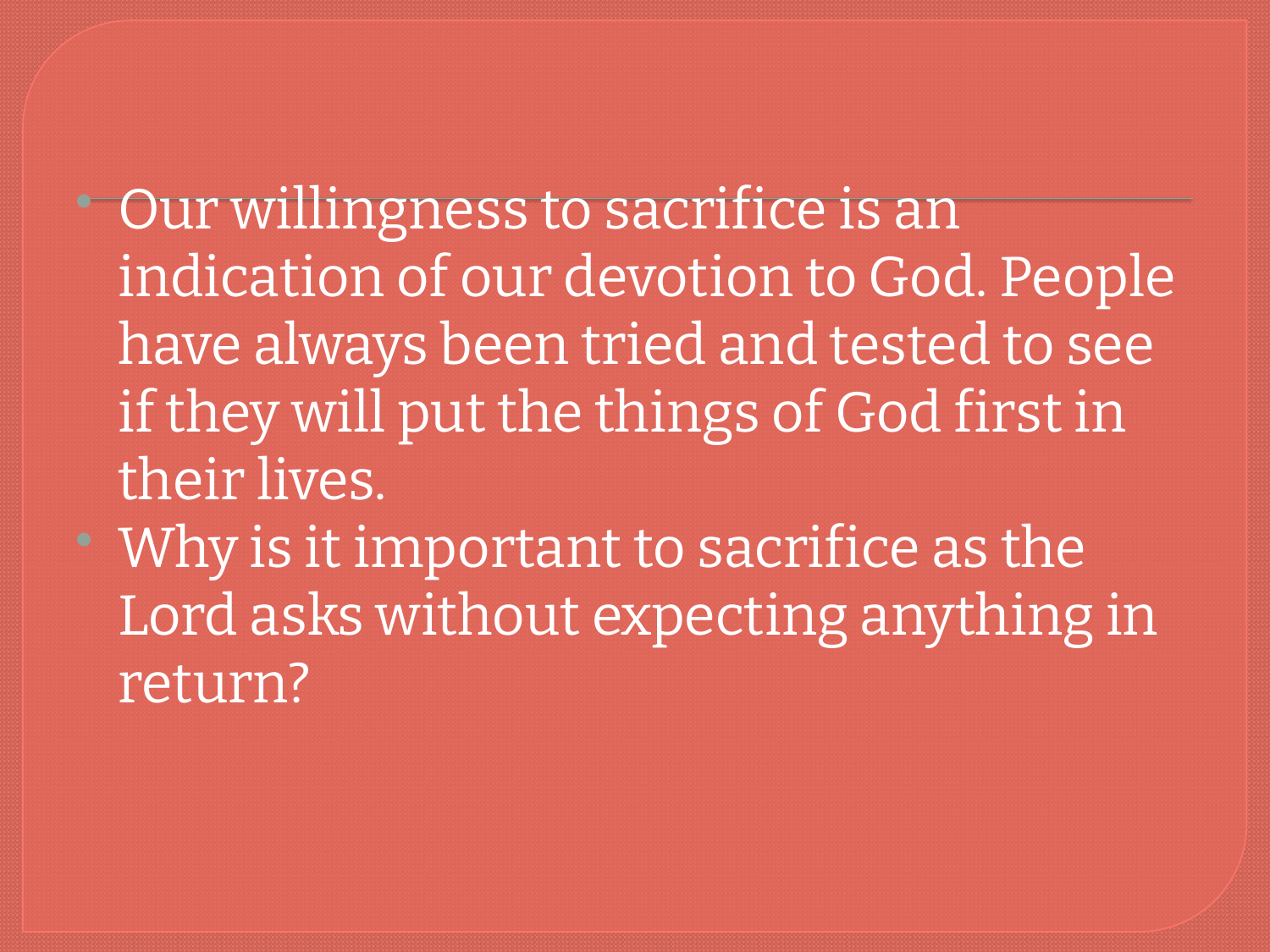

Our willingness to sacrifice is an indication of our devotion to God. People have always been tried and tested to see if they will put the things of God first in their lives.
Why is it important to sacrifice as the Lord asks without expecting anything in return?